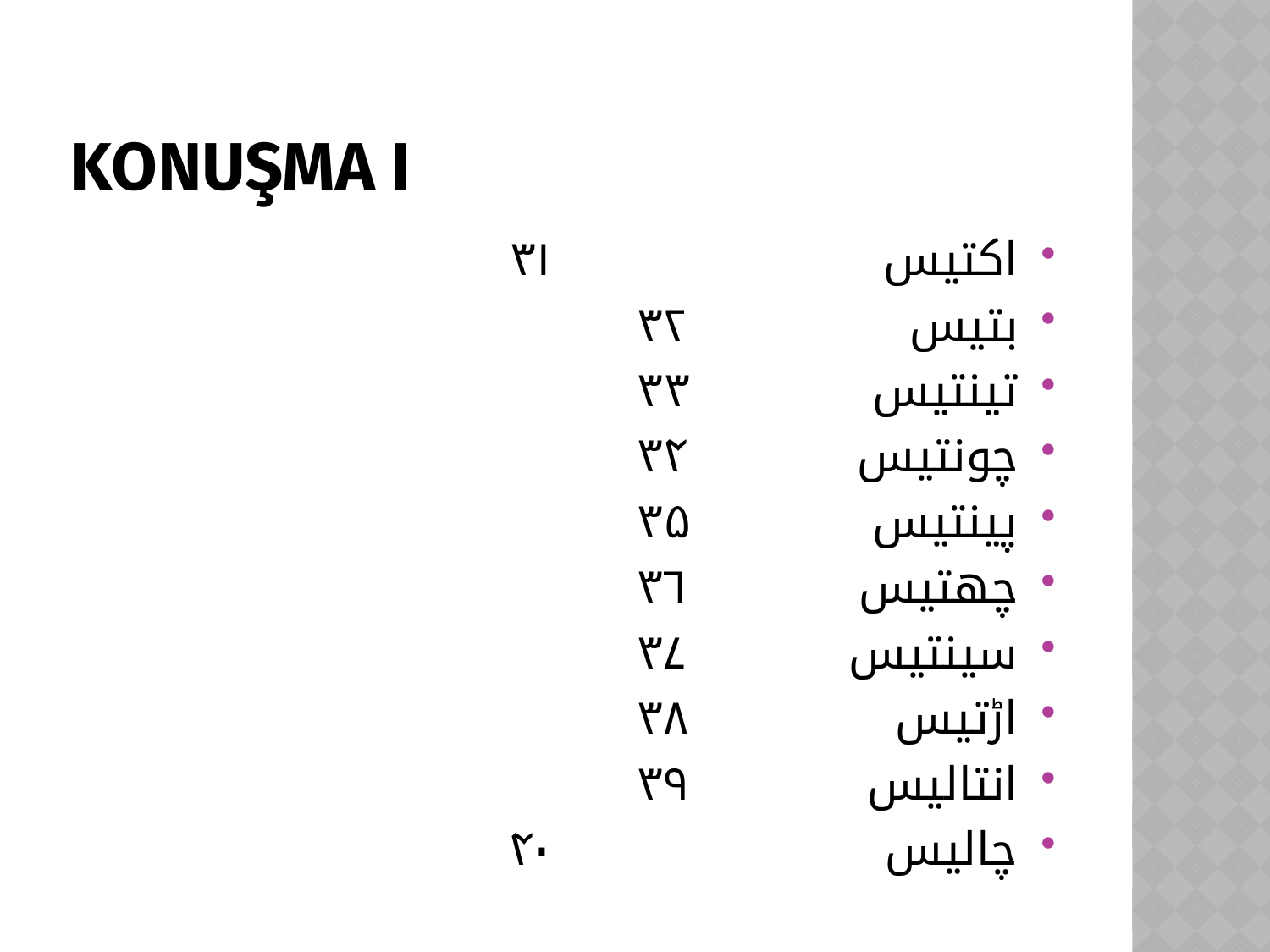

# Konuşma I
اکتیس			۳۱
بتیس			۳۲
تینتیس		۳۳
چونتیس		۳۴
پینتیس		۳۵
چھتیس		۳۶
سینتیس		۳۷
اڑتیس			۳۸
انتالیس		۳۹
چالیس			۴۰